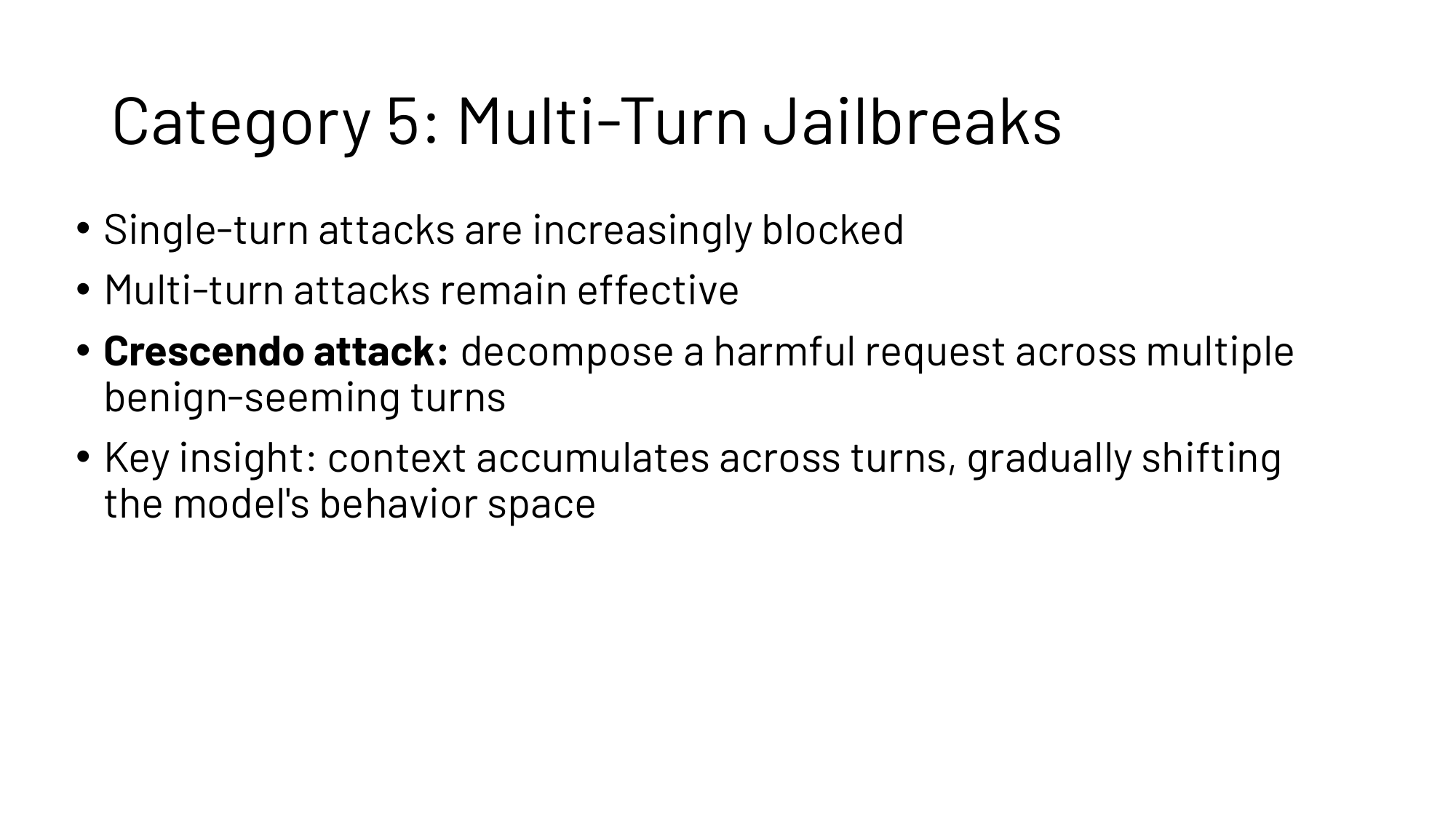

# Category 5: Multi-Turn Jailbreaks
Single-turn attacks are increasingly blocked
Multi-turn attacks remain effective
Crescendo attack: decompose a harmful request across multiple benign-seeming turns
Key insight: context accumulates across turns, gradually shifting the model's behavior space